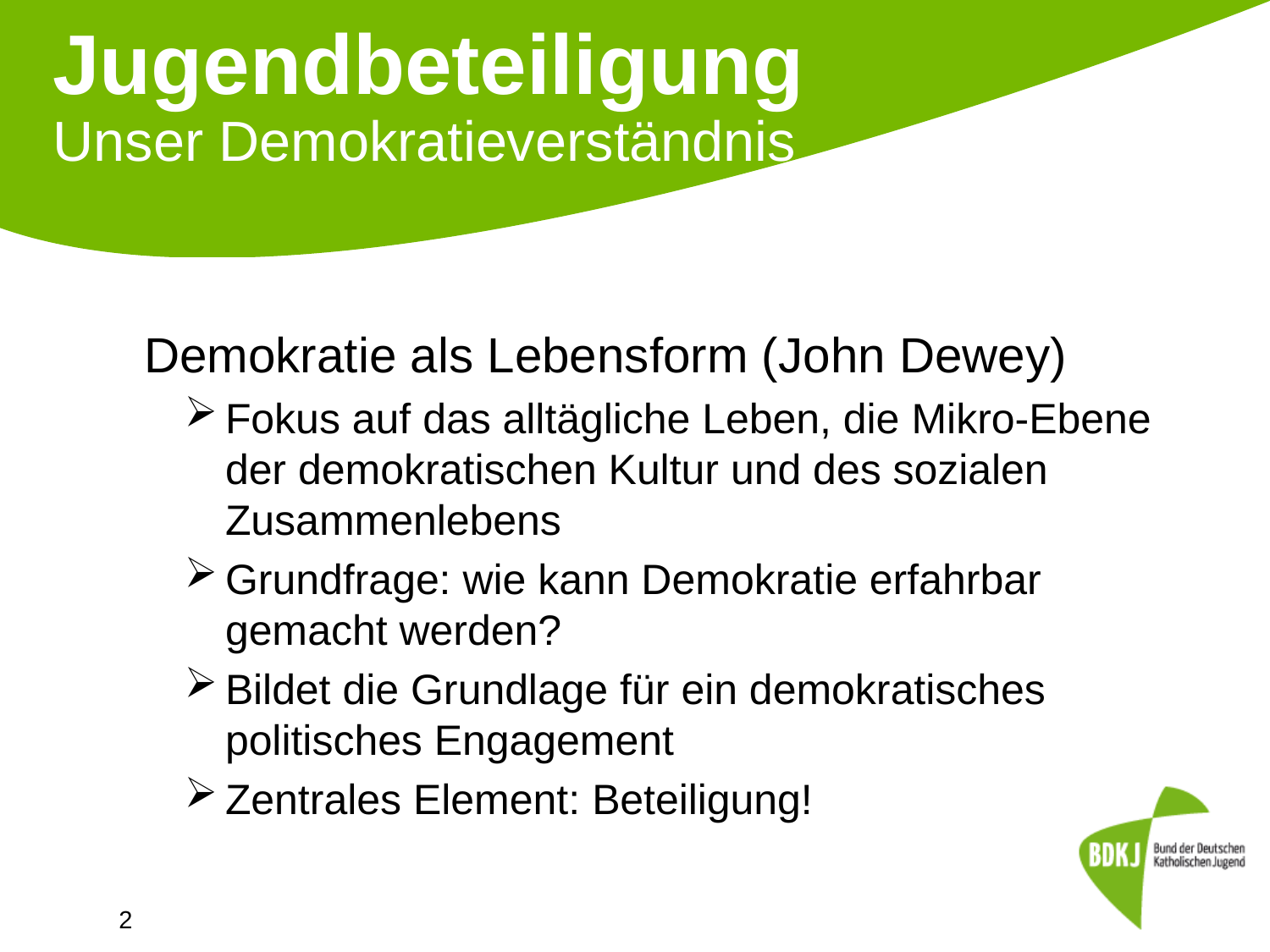

# Jugendbeteiligung Unser Demokratieverständnis
Demokratie als Lebensform (John Dewey)
Fokus auf das alltägliche Leben, die Mikro-Ebene der demokratischen Kultur und des sozialen Zusammenlebens
Grundfrage: wie kann Demokratie erfahrbar gemacht werden?
Bildet die Grundlage für ein demokratisches politisches Engagement
Zentrales Element: Beteiligung!

2